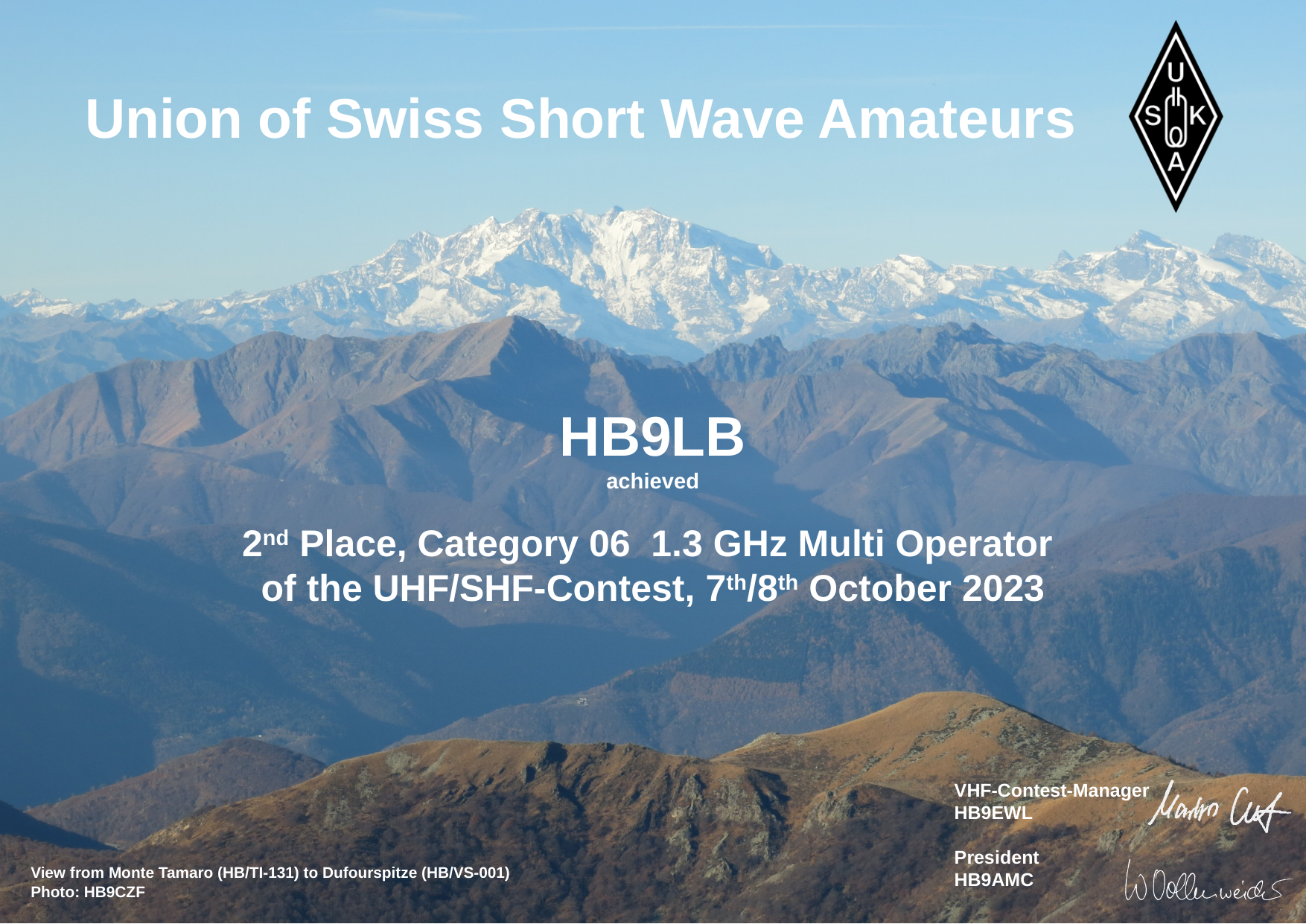

HB9LB
achieved

2nd Place, Category 06  1.3 GHz Multi Operator
of the UHF/SHF-Contest, 7th/8th October 2023